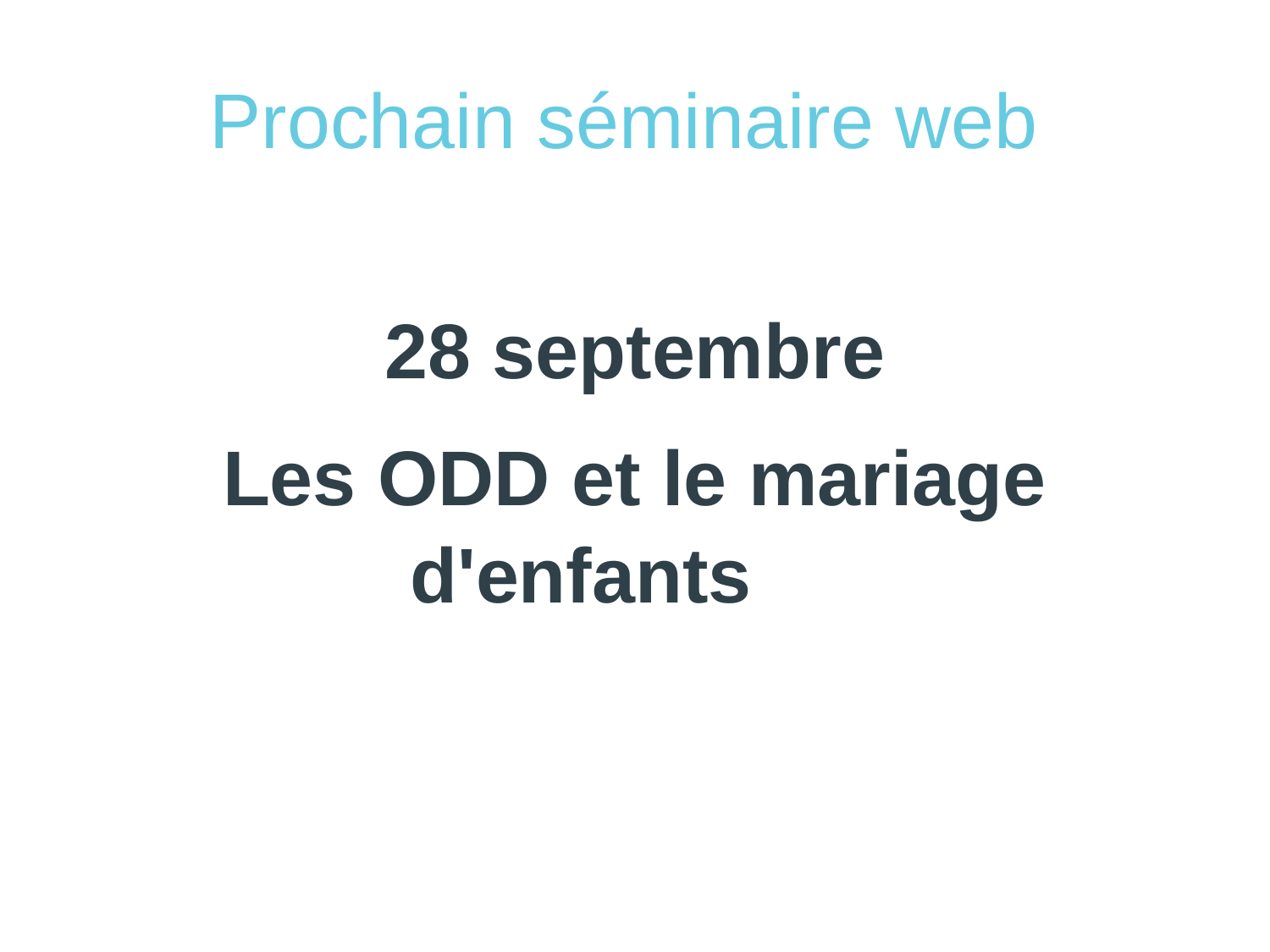

# Prochain séminaire web

28 septembre
Les ODD et le mariage d'enfants